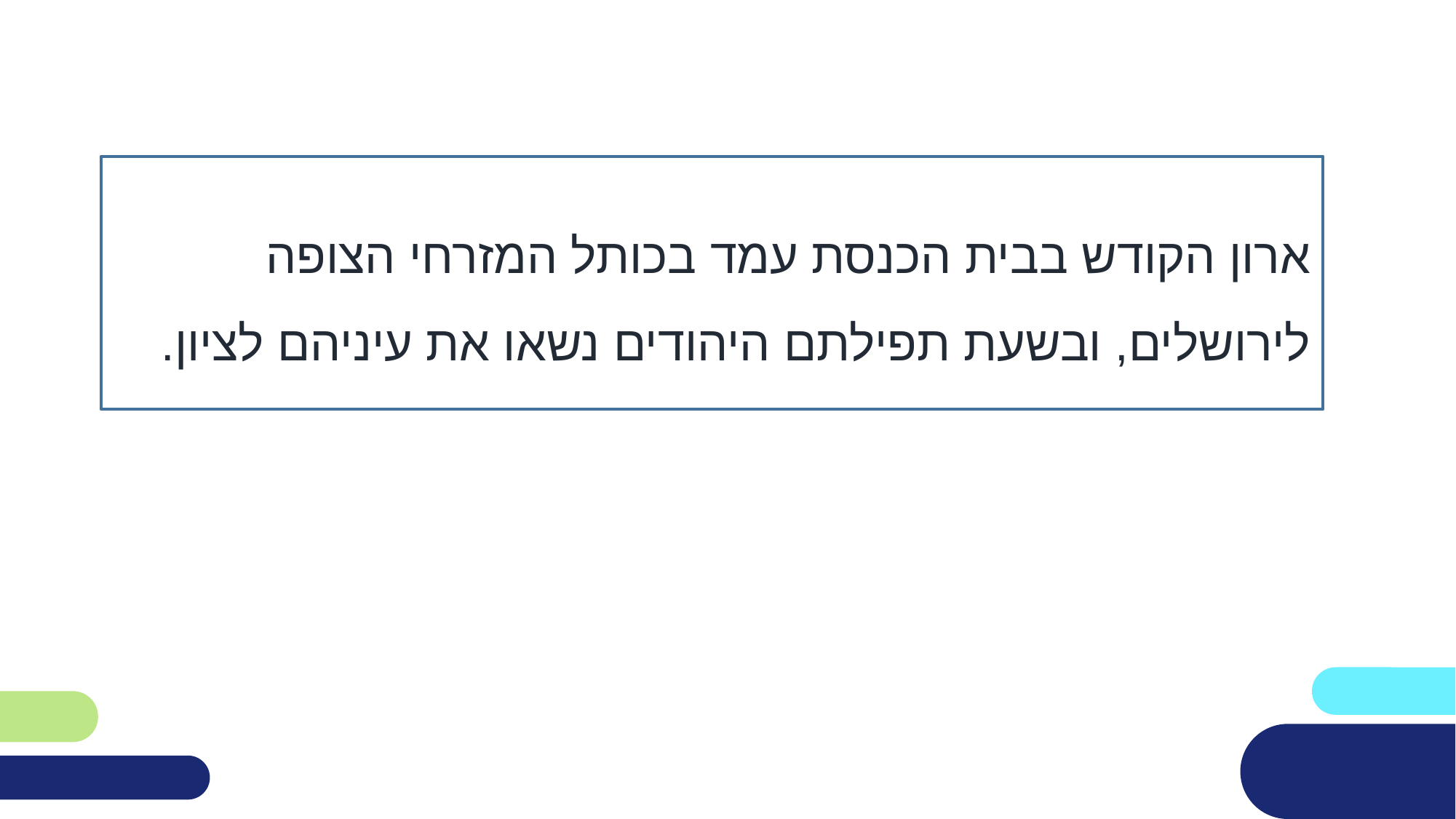

ארון הקודש בבית הכנסת עמד בכותל המזרחי הצופה לירושלים, ובשעת תפילתם היהודים נשאו את עיניהם לציון.